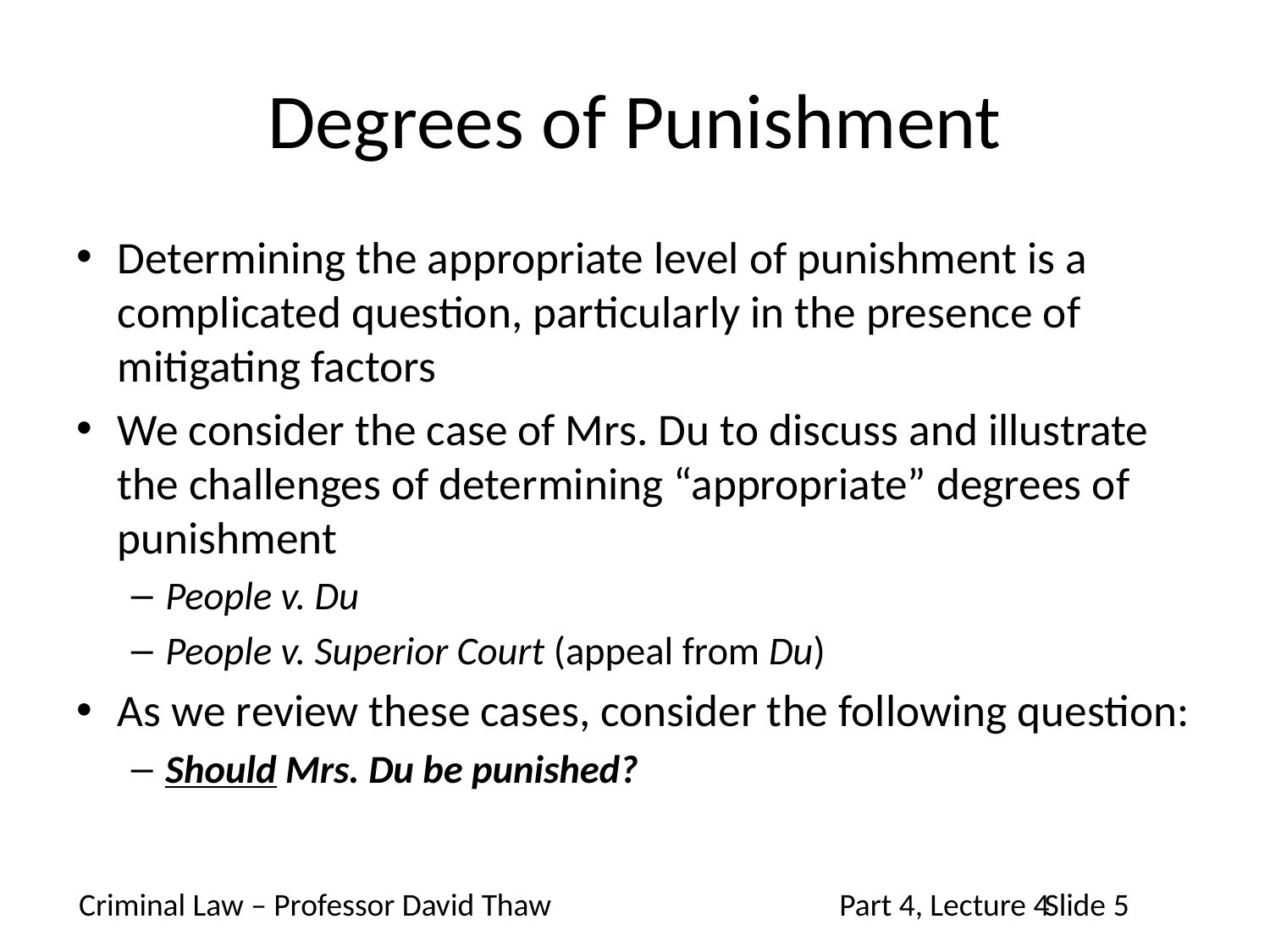

# Degrees of Punishment
Determining the appropriate level of punishment is a complicated question, particularly in the presence of mitigating factors
We consider the case of Mrs. Du to discuss and illustrate the challenges of determining “appropriate” degrees of punishment
People v. Du
People v. Superior Court (appeal from Du)
As we review these cases, consider the following question:
Should Mrs. Du be punished?